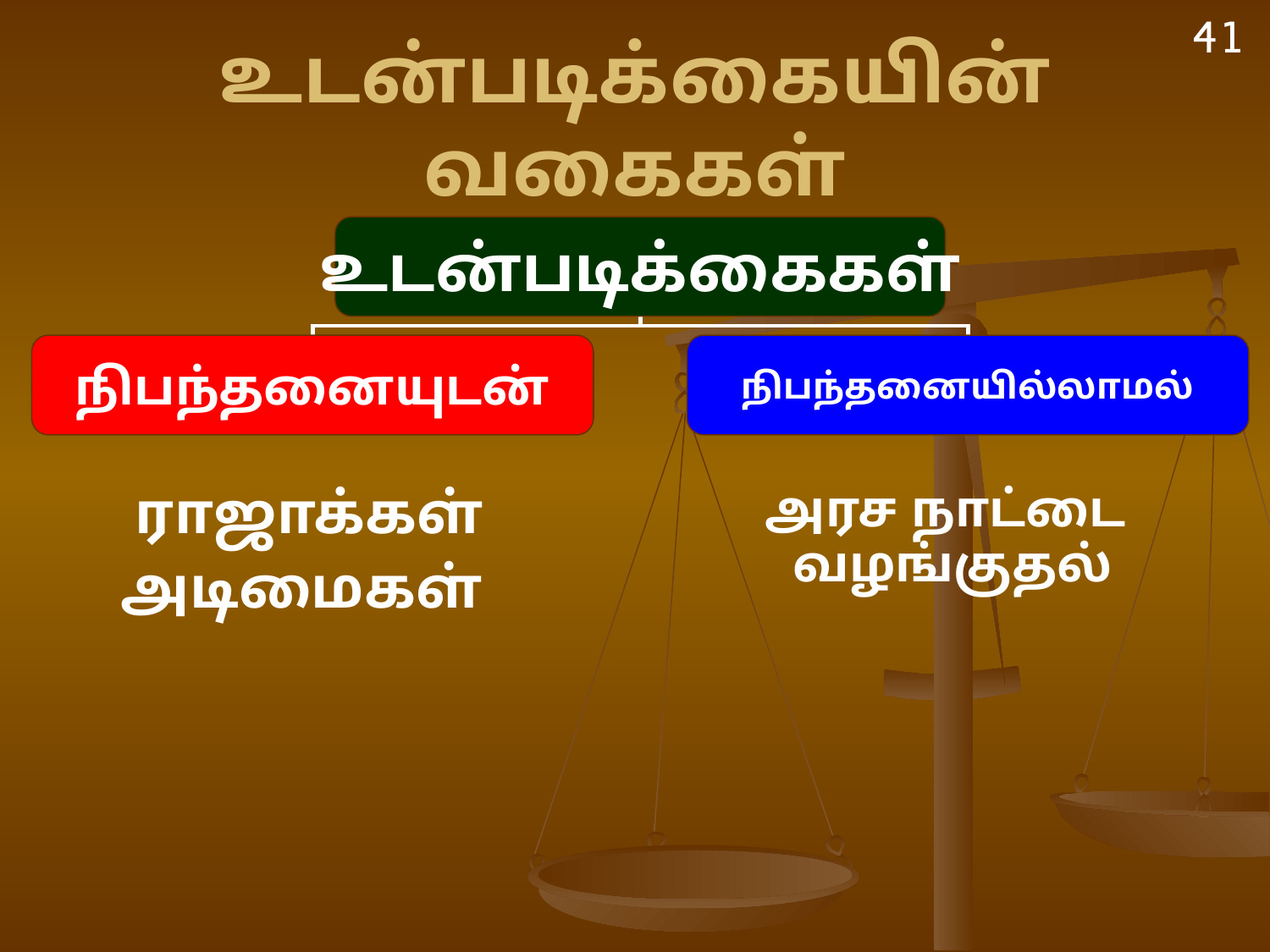

41
# உடன்படிக்கையின் வகைகள்

உடன்படிக்கைகள்
நிபந்தனையுடன்
நிபந்தனையில்லாமல்
| ராஜாக்கள் அடிமைகள் | அரச நாட்டை வழங்குதல் |
| --- | --- |
|  |  |